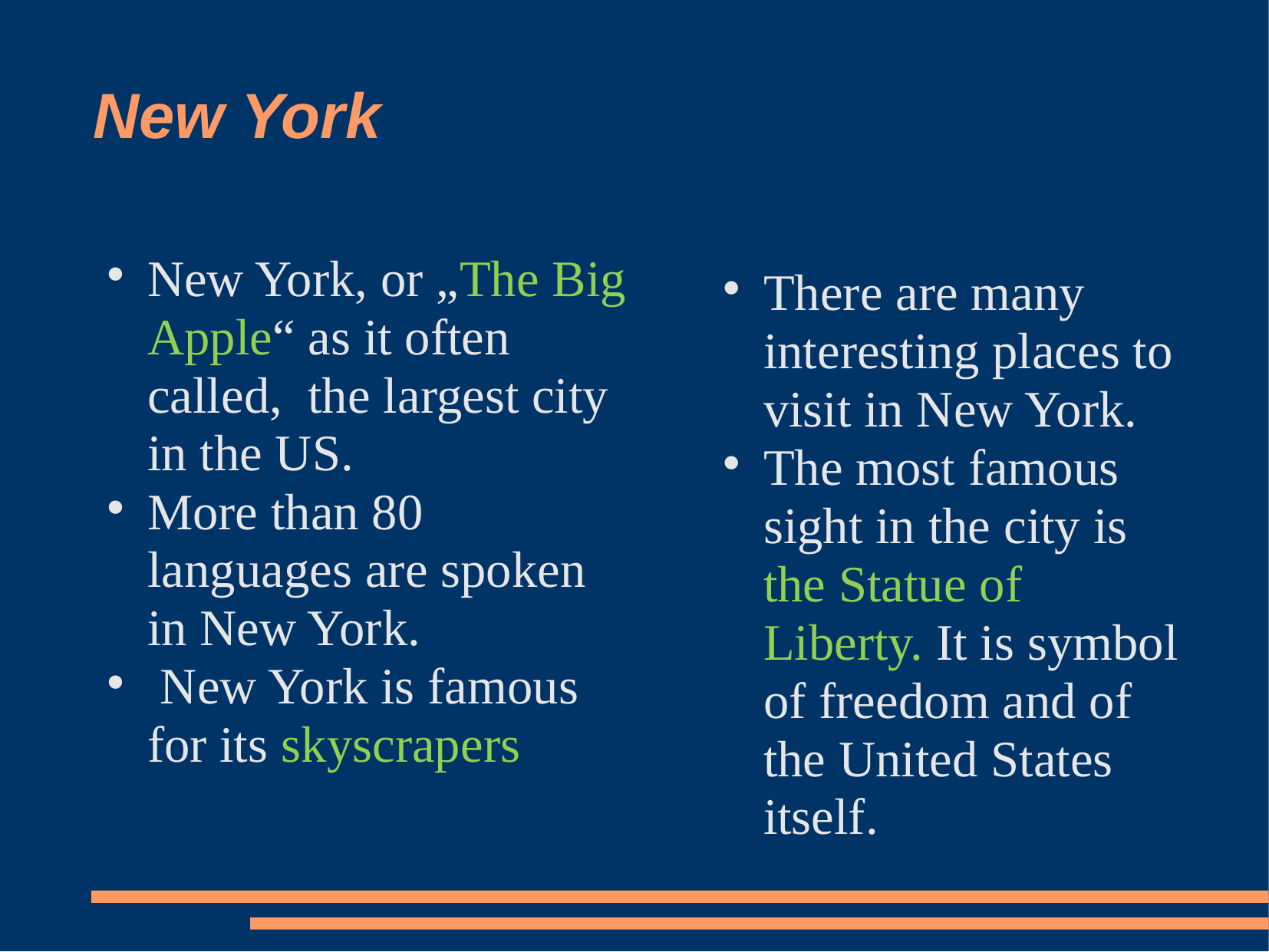

# New York
New York, or „The Big Apple“ as it often called,  the largest city in the US.
More than 80 languages are spoken in New York.
 New York is famous for its skyscrapers

There are many interesting places to visit in New York.
The most famous sight in the city is the Statue of Liberty. It is symbol of freedom and of the United States itself.